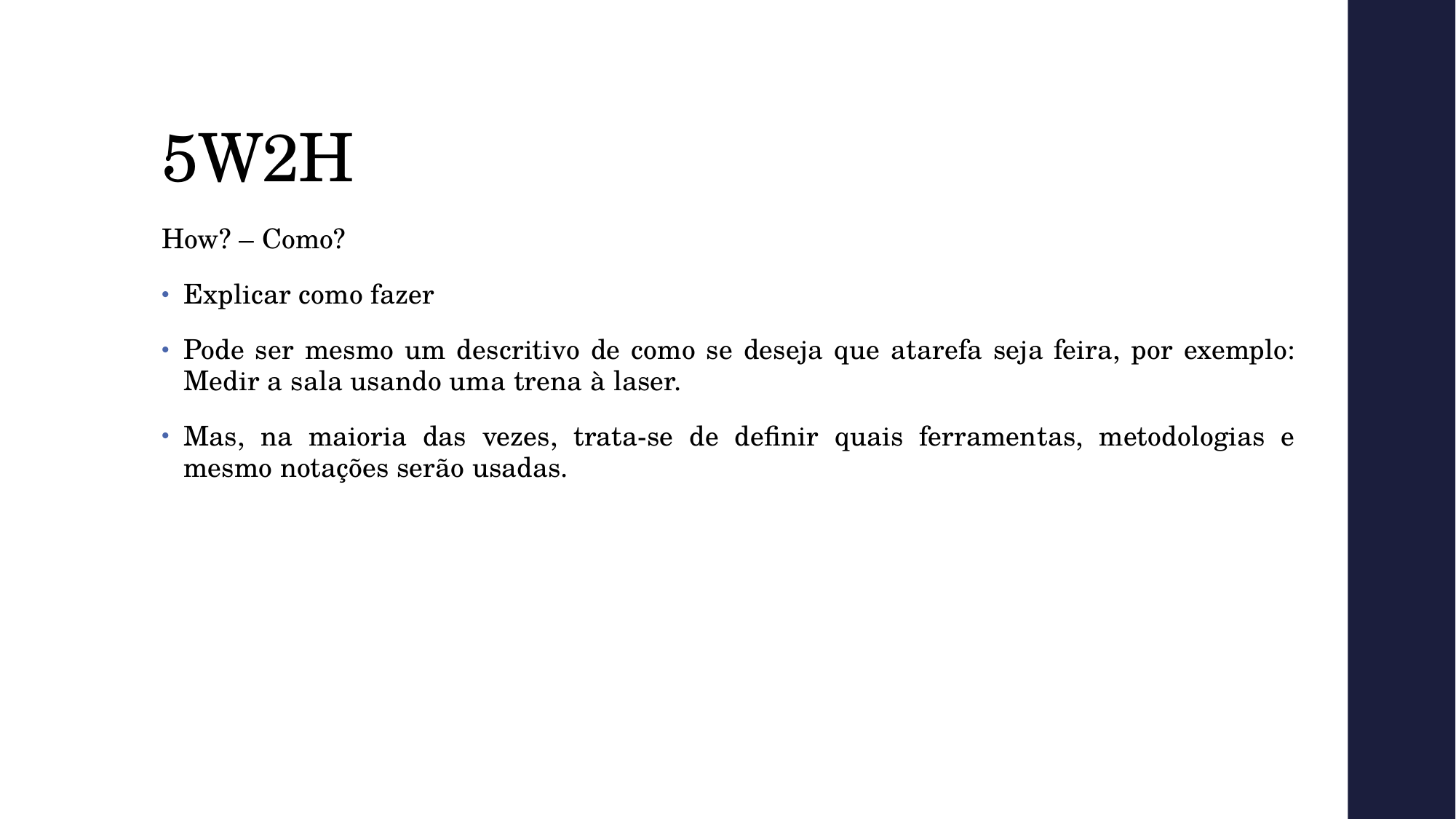

# 5W2H
How? – Como?
Explicar como fazer
Pode ser mesmo um descritivo de como se deseja que atarefa seja feira, por exemplo: Medir a sala usando uma trena à laser.
Mas, na maioria das vezes, trata-se de definir quais ferramentas, metodologias e mesmo notações serão usadas.